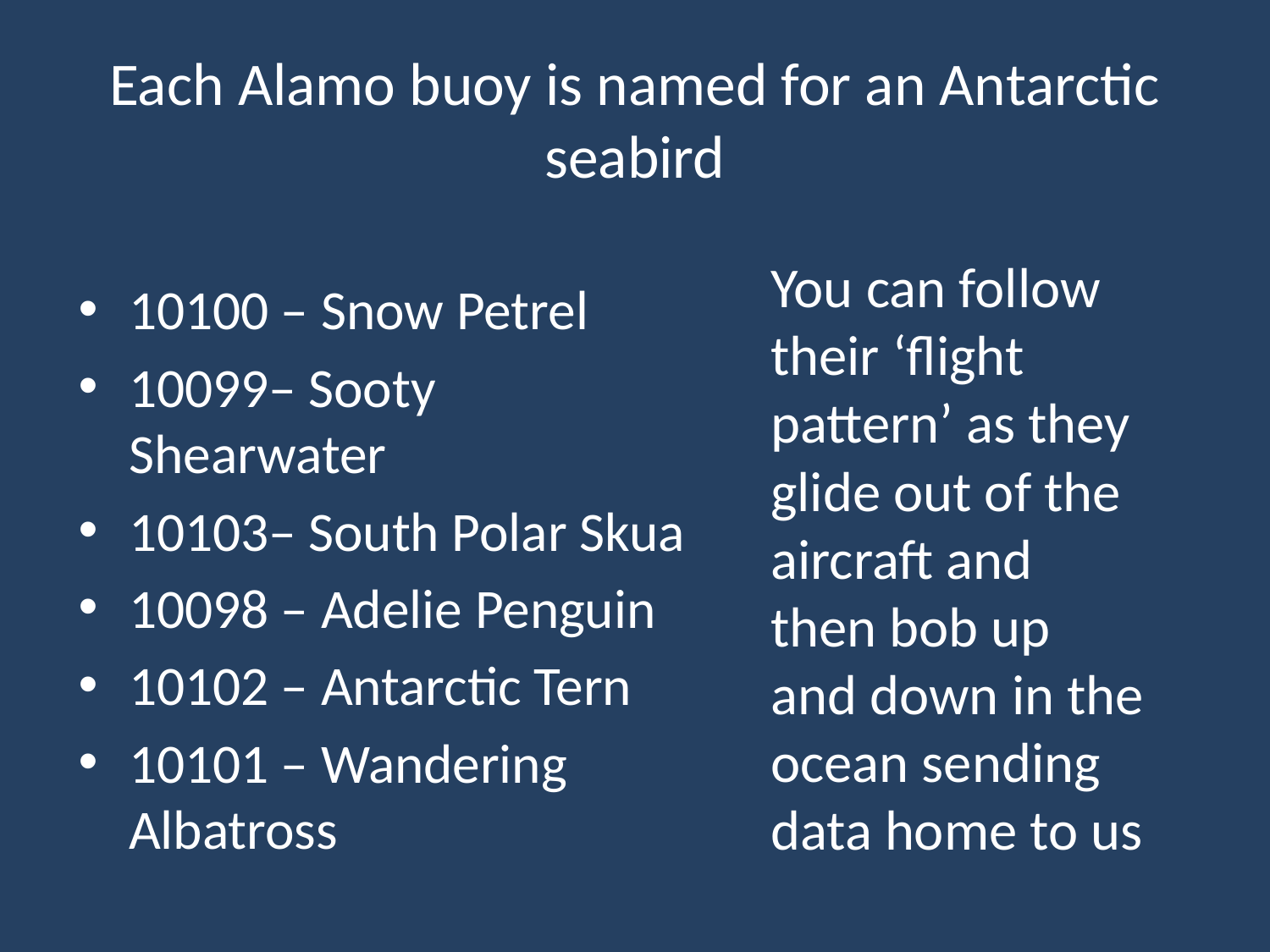

# Each Alamo buoy is named for an Antarctic seabird
You can follow their ‘flight pattern’ as they glide out of the aircraft and then bob up and down in the ocean sending data home to us
10100 – Snow Petrel
10099– Sooty  Shearwater
10103– South Polar Skua
10098 – Adelie Penguin
10102 – Antarctic Tern
10101 – Wandering Albatross